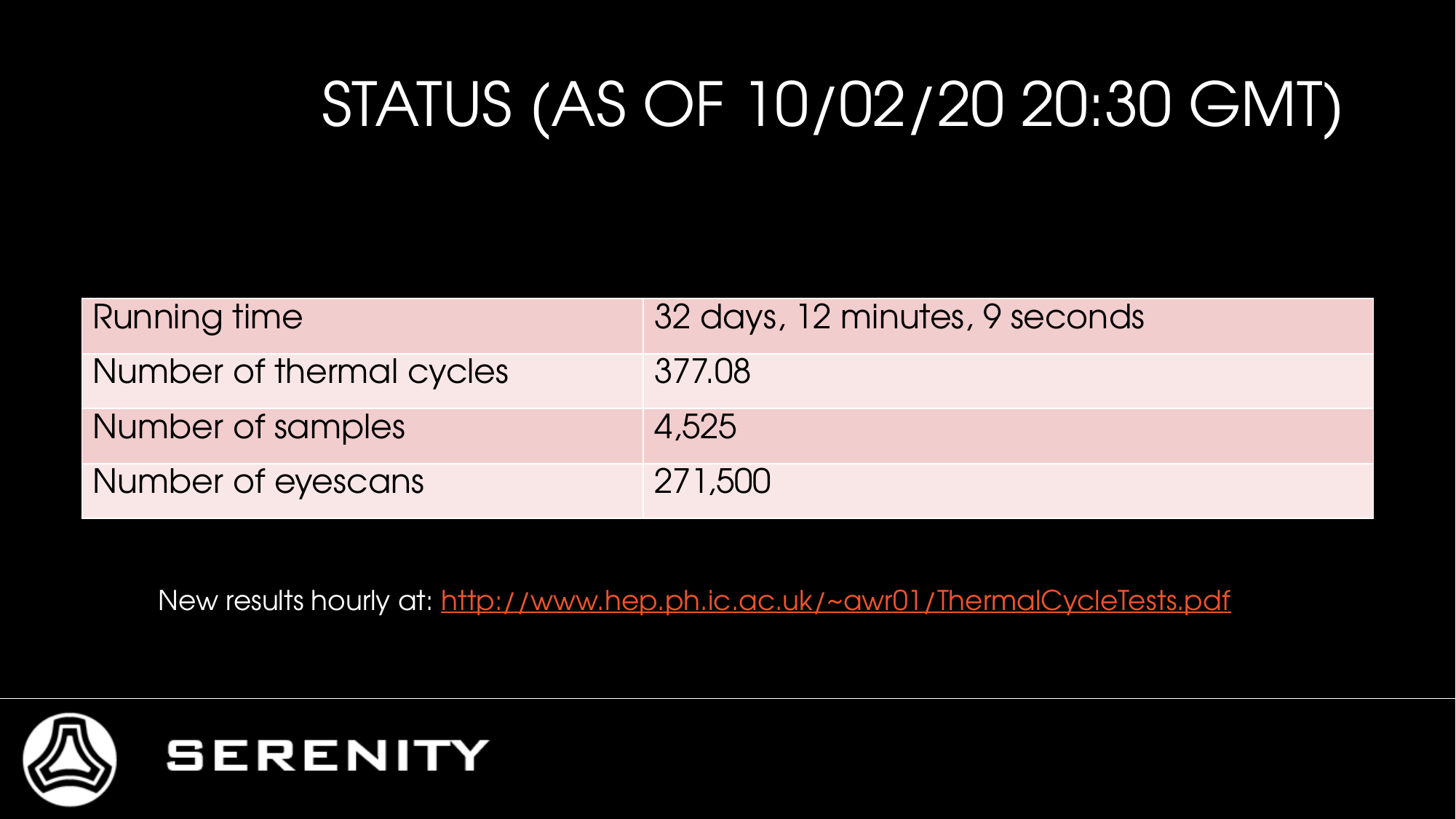

# Status (as of 10/02/20 20:30 GMT)
| Running time | 32 days, 12 minutes, 9 seconds |
| --- | --- |
| Number of thermal cycles | 377.08 |
| Number of samples | 4,525 |
| Number of eyescans | 271,500 |
New results hourly at: http://www.hep.ph.ic.ac.uk/~awr01/ThermalCycleTests.pdf